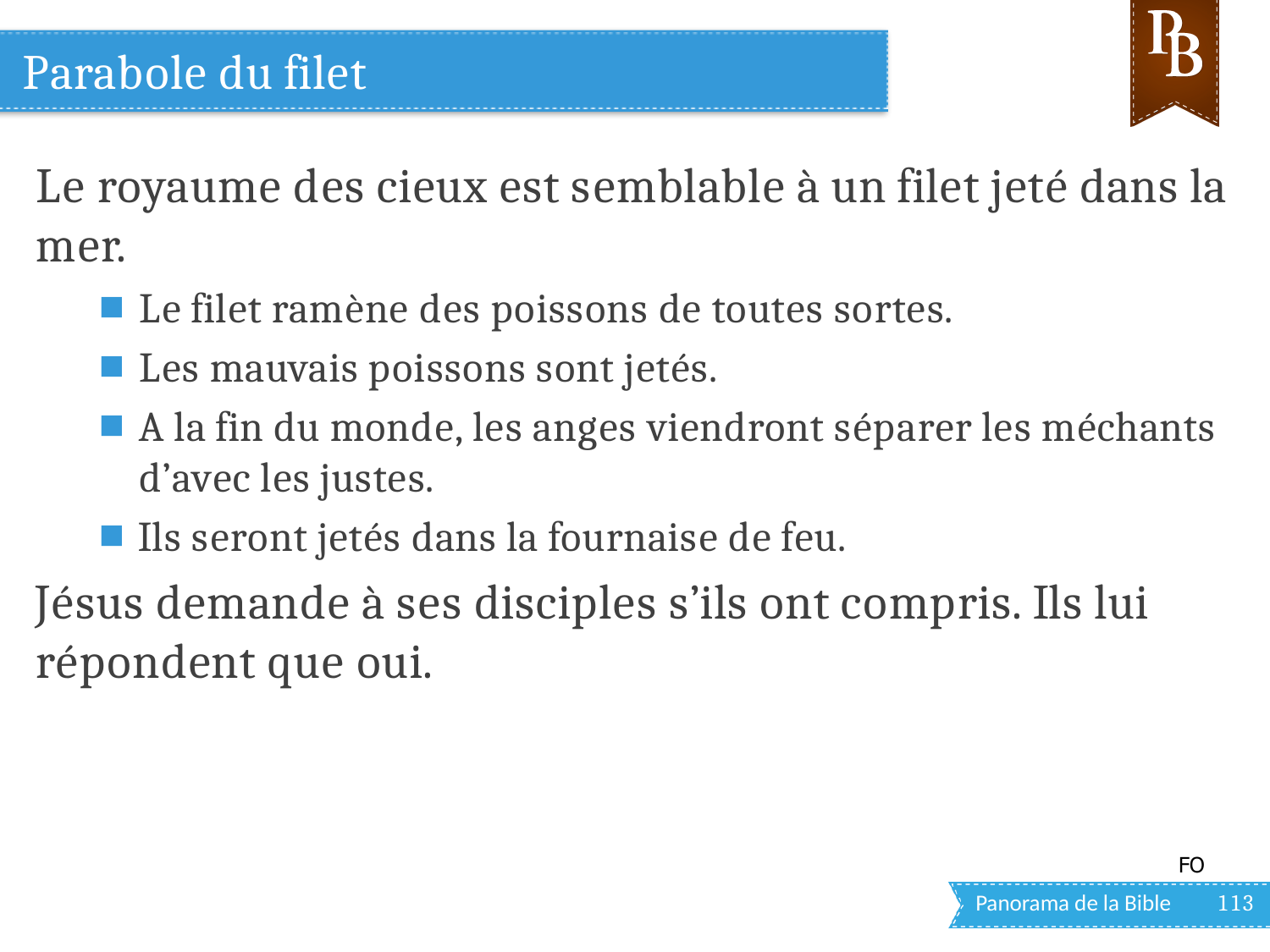

# Parabole du filet
Le royaume des cieux est semblable à un filet jeté dans la mer.
Le filet ramène des poissons de toutes sortes.
Les mauvais poissons sont jetés.
A la fin du monde, les anges viendront séparer les méchants d’avec les justes.
Ils seront jetés dans la fournaise de feu.
Jésus demande à ses disciples s’ils ont compris. Ils lui répondent que oui.

FO